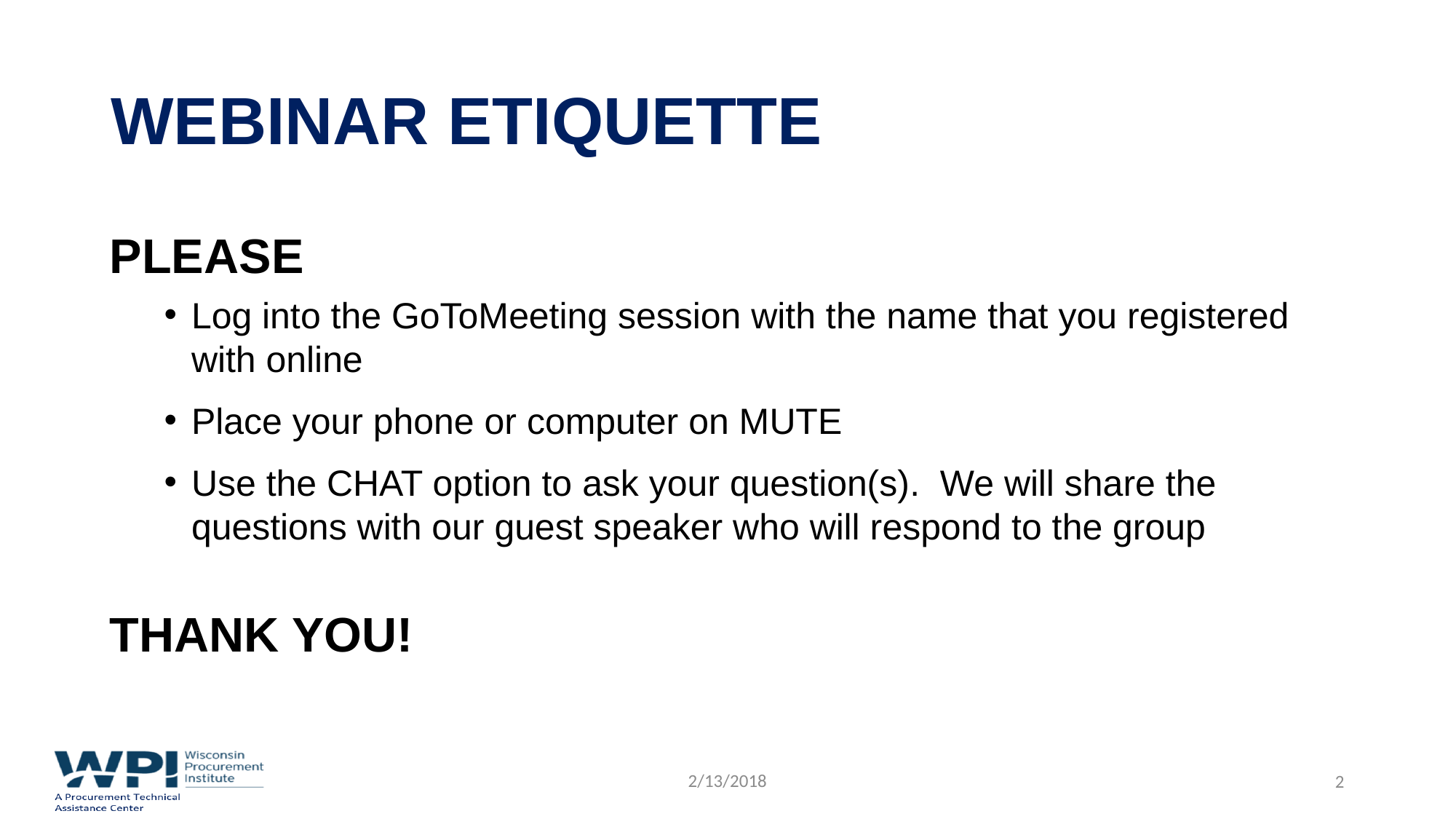

# Webinar Etiquette
PLEASE
Log into the GoToMeeting session with the name that you registered with online
Place your phone or computer on MUTE
Use the CHAT option to ask your question(s).  We will share the questions with our guest speaker who will respond to the group
THANK YOU!

2/13/2018
2